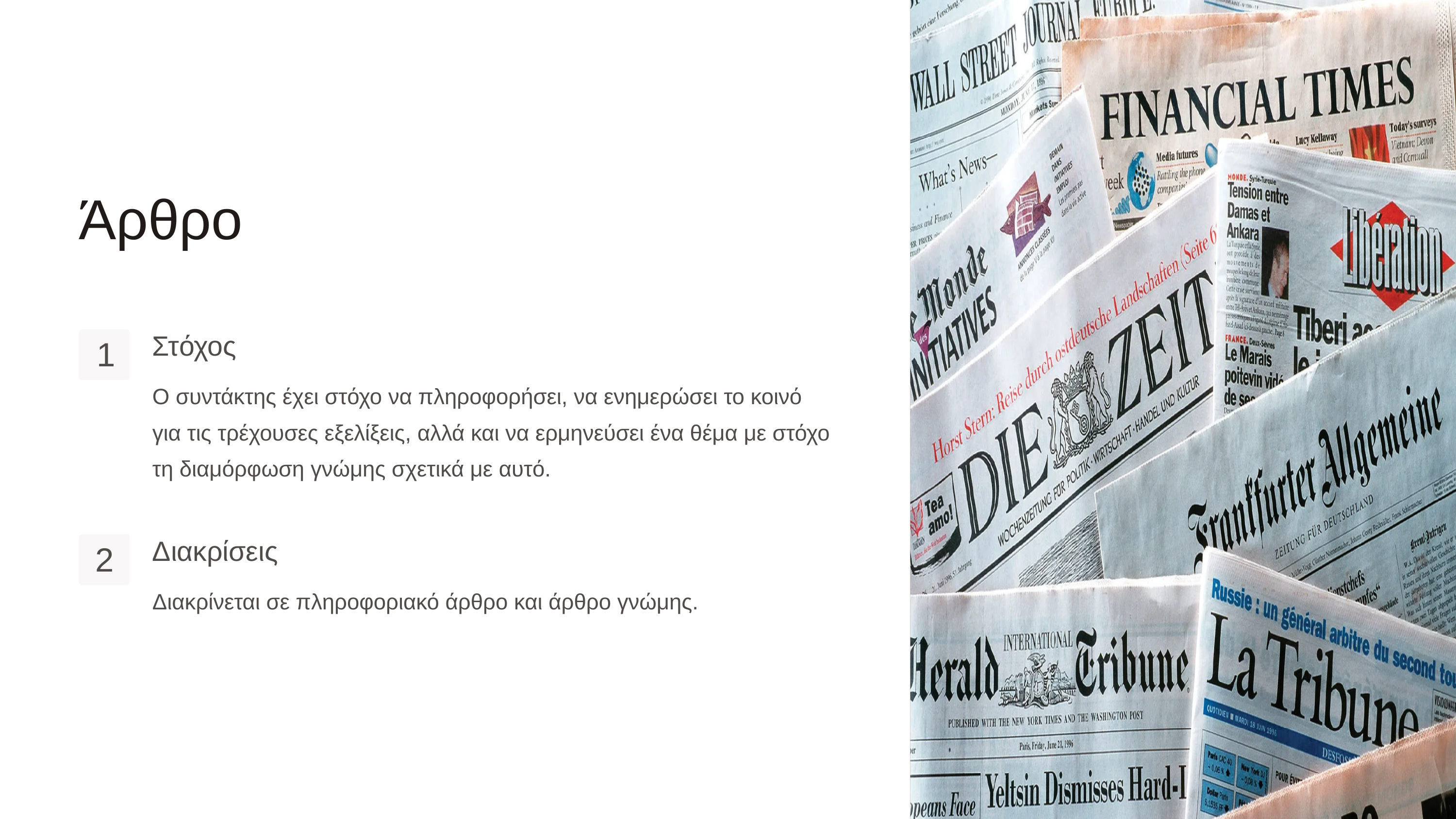

Άρθρο

Στόχος

1

Ο συντάκτης έχει στόχο να πληροφορήσει, να ενημερώσει το κοινό για τις τρέχουσες εξελίξεις, αλλά και να ερμηνεύσει ένα θέμα με στόχο τη διαμόρφωση γνώμης σχετικά με αυτό.

Διακρίσεις

2

Διακρίνεται σε πληροφοριακό άρθρο και άρθρο γνώμης.